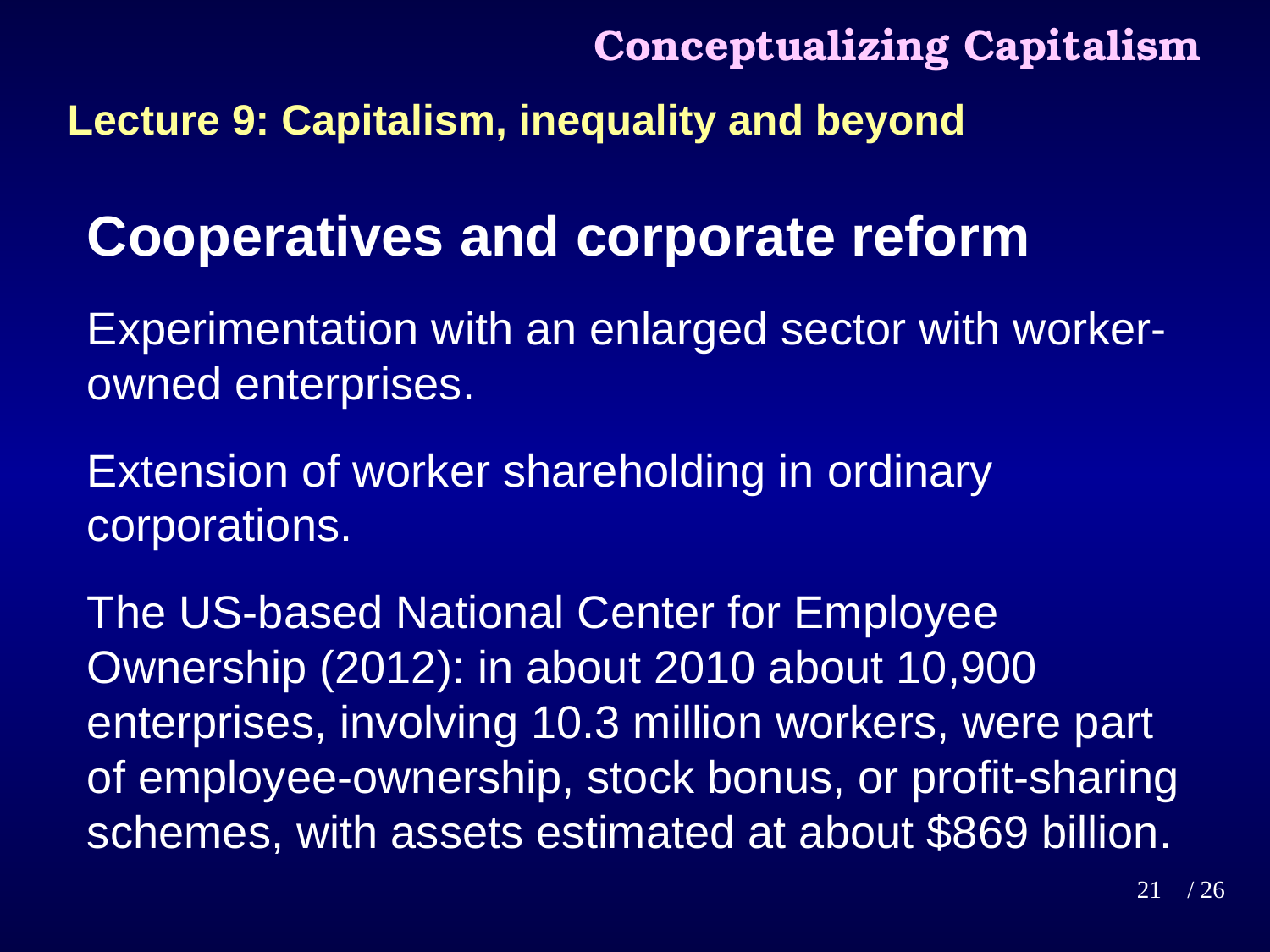

# Conceptualizing Capitalism
Lecture 9: Capitalism, inequality and beyond
Cooperatives and corporate reform
Experimentation with an enlarged sector with worker-owned enterprises.
Extension of worker shareholding in ordinary corporations.
The US-based National Center for Employee Ownership (2012): in about 2010 about 10,900 enterprises, involving 10.3 million workers, were part of employee-ownership, stock bonus, or profit-sharing schemes, with assets estimated at about $869 billion.
21
/ 26